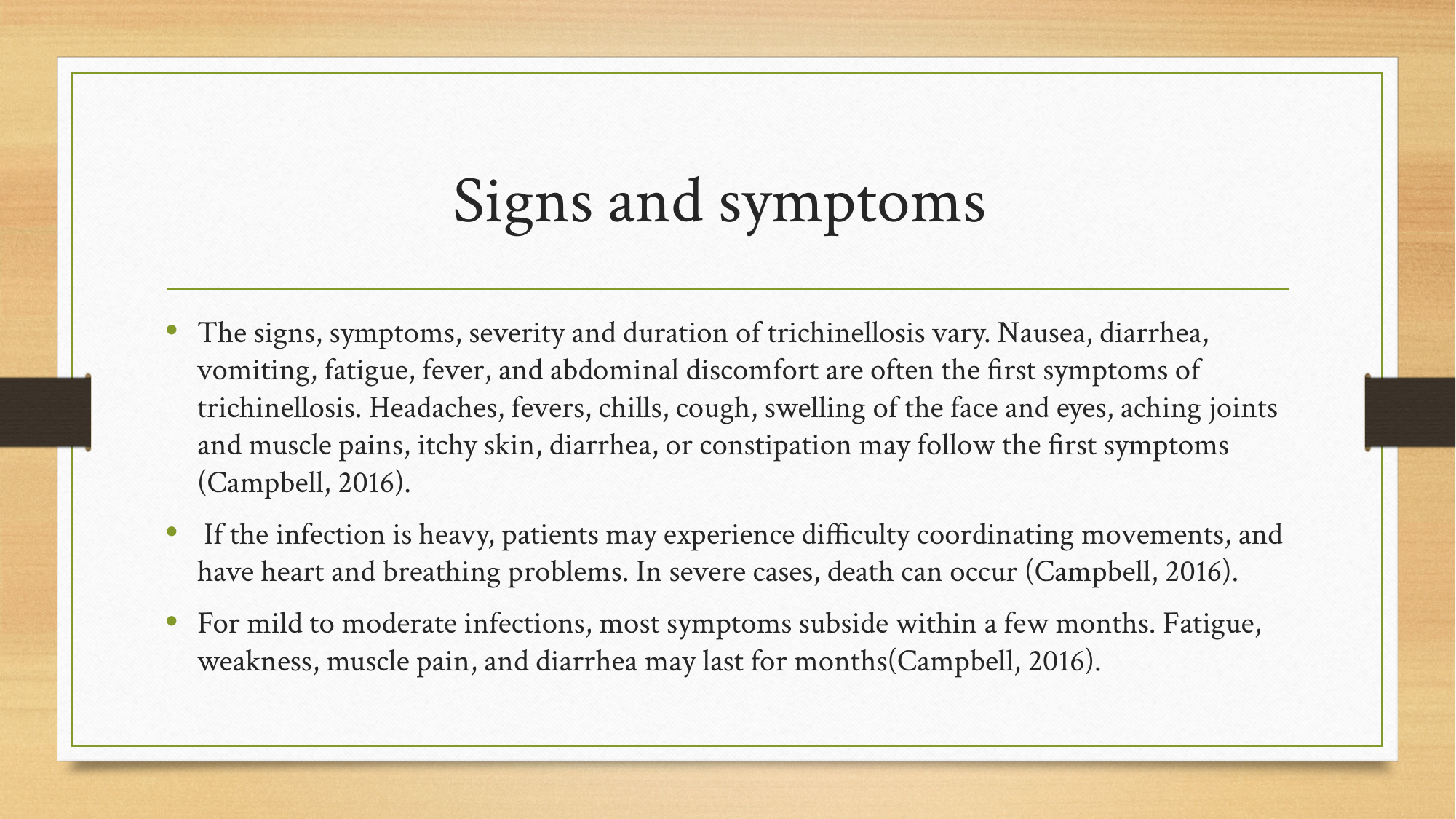

# Signs and symptoms
The signs, symptoms, severity and duration of trichinellosis vary. Nausea, diarrhea, vomiting, fatigue, fever, and abdominal discomfort are often the first symptoms of trichinellosis. Headaches, fevers, chills, cough, swelling of the face and eyes, aching joints and muscle pains, itchy skin, diarrhea, or constipation may follow the first symptoms (Campbell, 2016).
 If the infection is heavy, patients may experience difficulty coordinating movements, and have heart and breathing problems. In severe cases, death can occur (Campbell, 2016).
For mild to moderate infections, most symptoms subside within a few months. Fatigue, weakness, muscle pain, and diarrhea may last for months(Campbell, 2016).